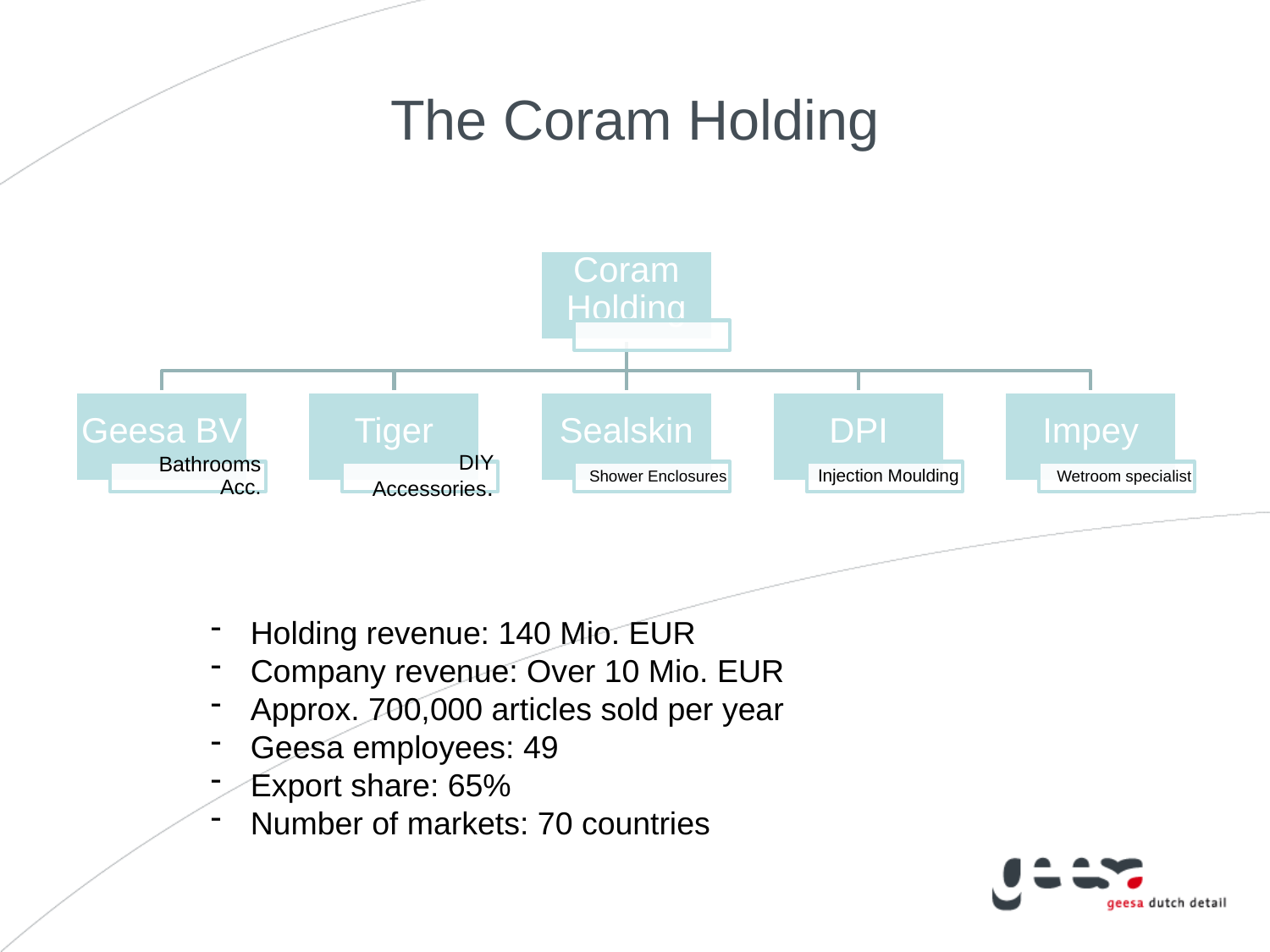

# The Coram Holding
Coram Holding

Geesa BV
Bathrooms Acc.
Tiger
DIY Accessories.
Sealskin
Shower Enclosures
DPI
Injection Moulding
Impey
Wetroom specialist
Holding revenue: 140 Mio. EUR
Company revenue: Over 10 Mio. EUR
Approx. 700,000 articles sold per year
Geesa employees: 49
Export share: 65%
Number of markets: 70 countries